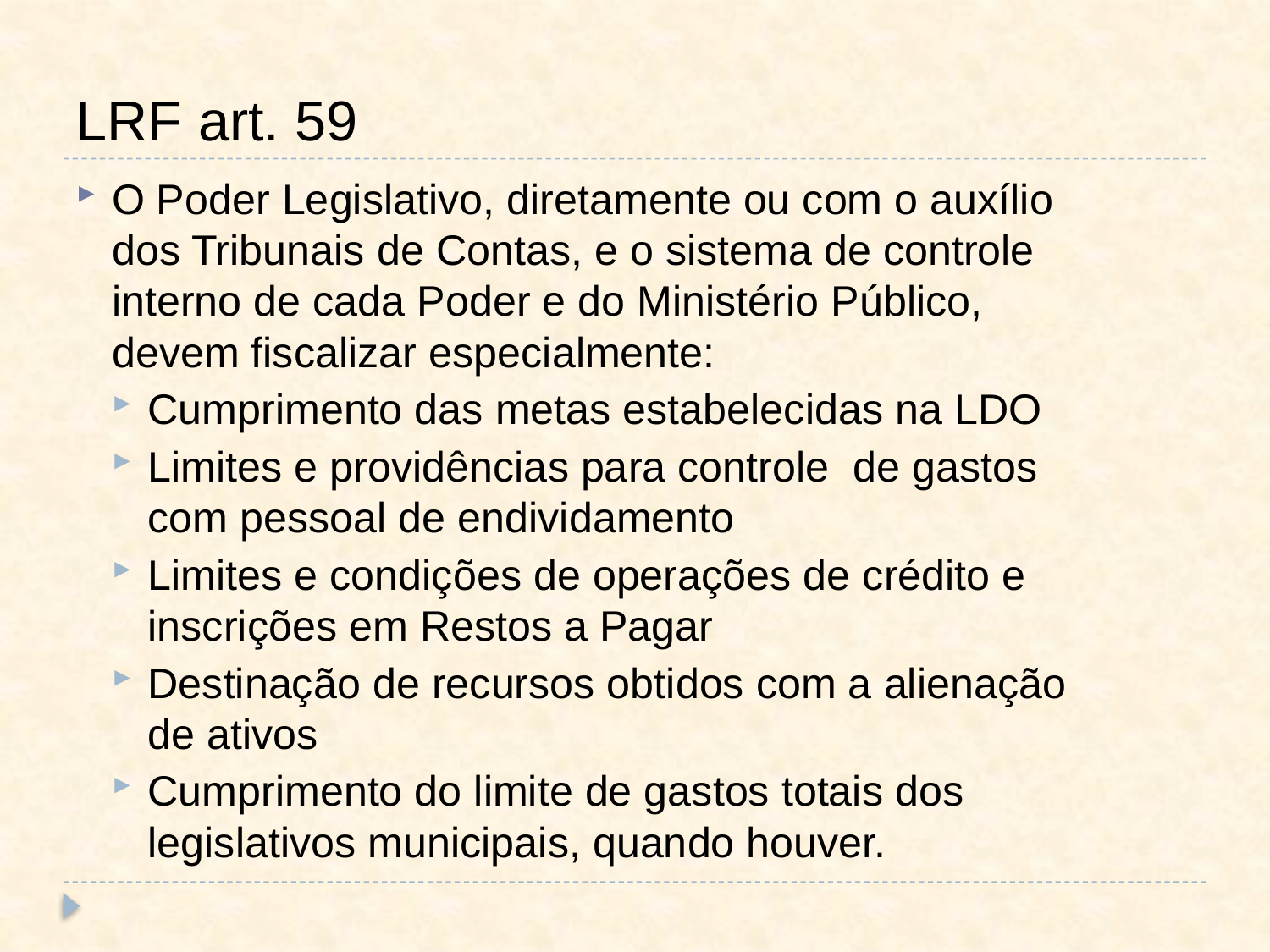

# LRF art. 59
O Poder Legislativo, diretamente ou com o auxílio dos Tribunais de Contas, e o sistema de controle interno de cada Poder e do Ministério Público, devem fiscalizar especialmente:
Cumprimento das metas estabelecidas na LDO
Limites e providências para controle  de gastos com pessoal de endividamento
Limites e condições de operações de crédito e inscrições em Restos a Pagar
Destinação de recursos obtidos com a alienação de ativos
Cumprimento do limite de gastos totais dos legislativos municipais, quando houver.